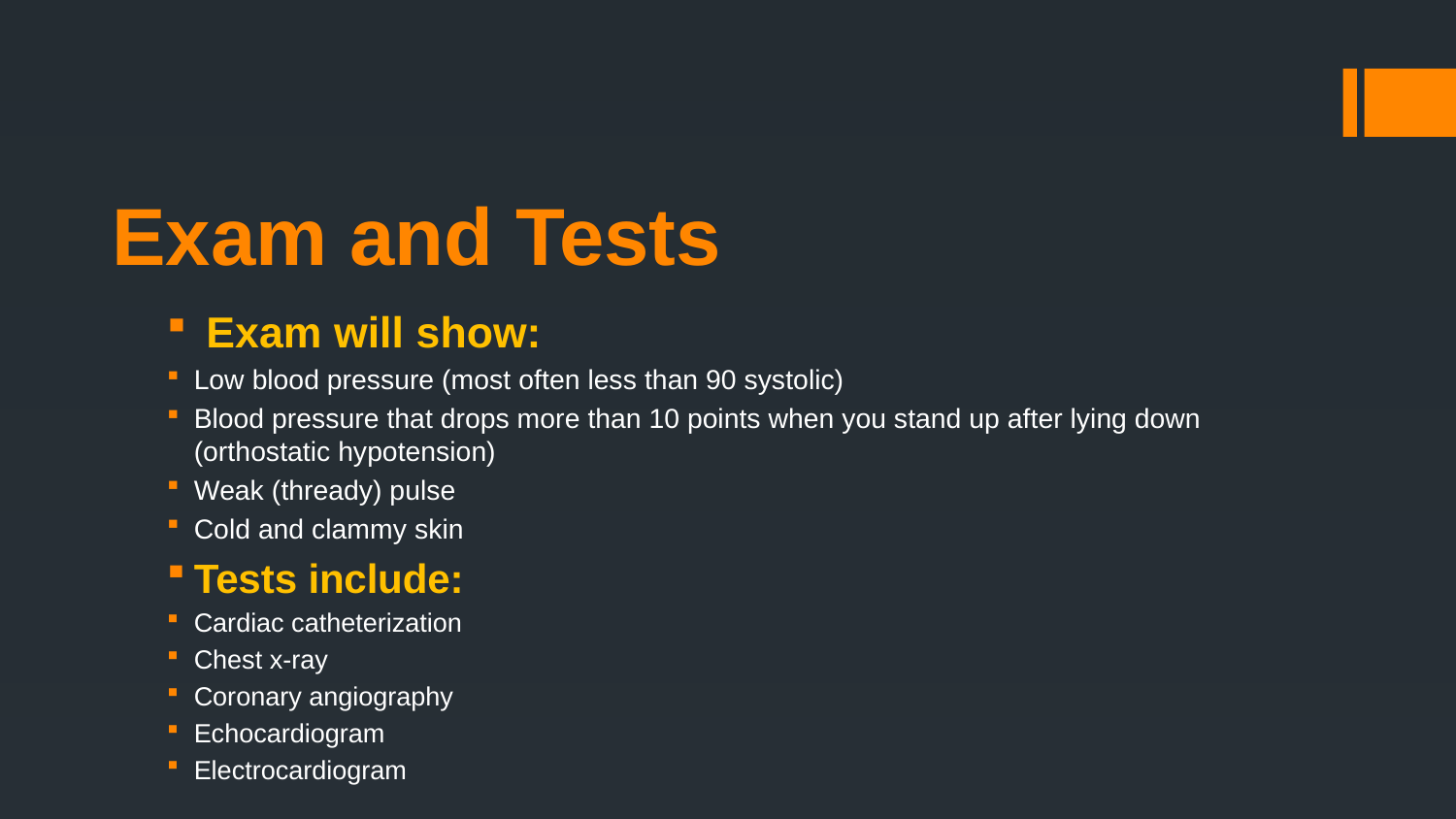

# Exam and Tests
 Exam will show:
Low blood pressure (most often less than 90 systolic)
Blood pressure that drops more than 10 points when you stand up after lying down (orthostatic hypotension)
Weak (thready) pulse
Cold and clammy skin
Tests include:
Cardiac catheterization
Chest x-ray
Coronary angiography
Echocardiogram
Electrocardiogram